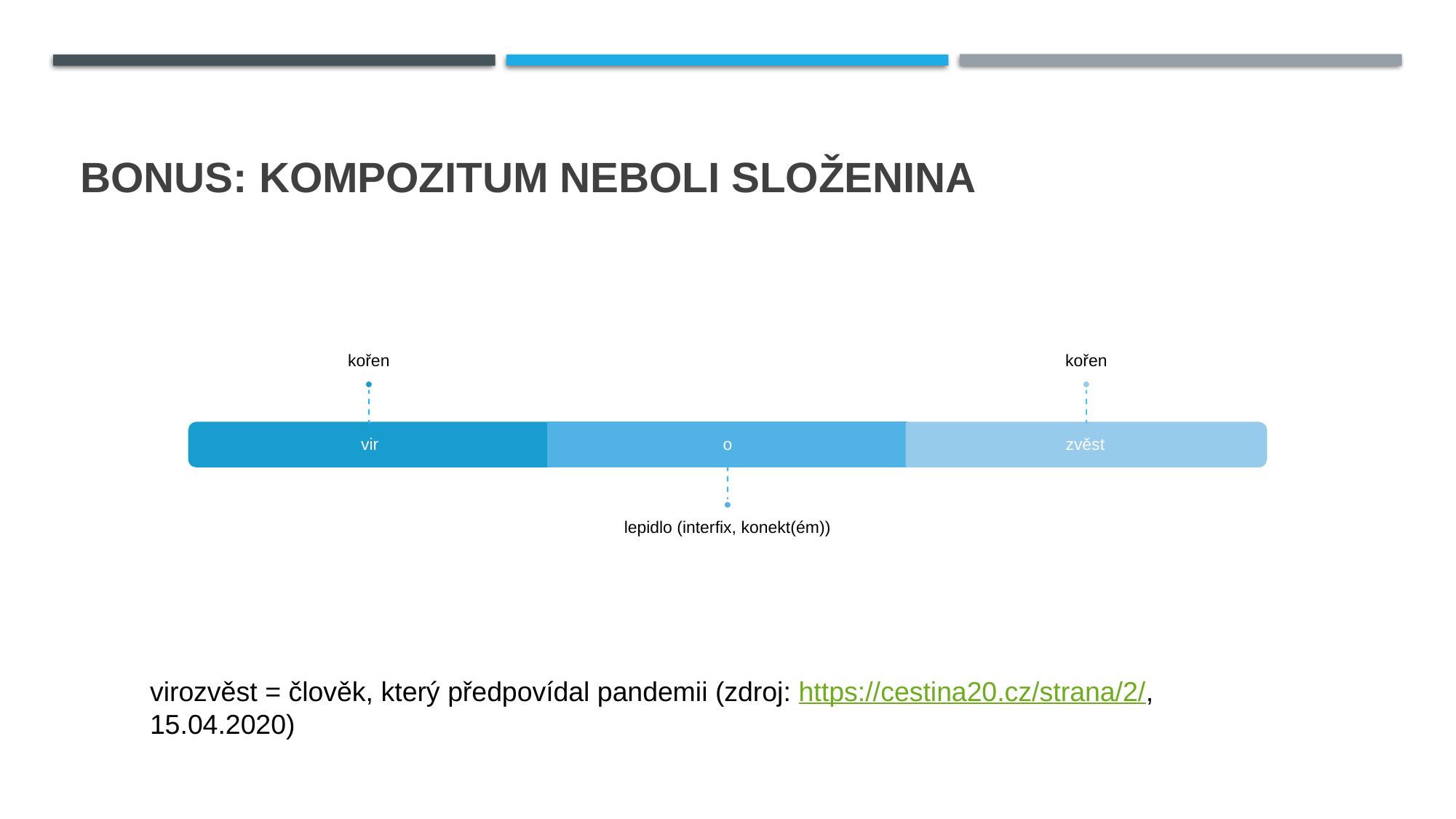

# Bonus: Kompozitum neboli složenina
vir
kořen
o
lepidlo (interfix, konekt(ém))
zvěst
kořen
virozvěst = člověk, který předpovídal pandemii (zdroj: https://cestina20.cz/strana/2/, 15.04.2020)